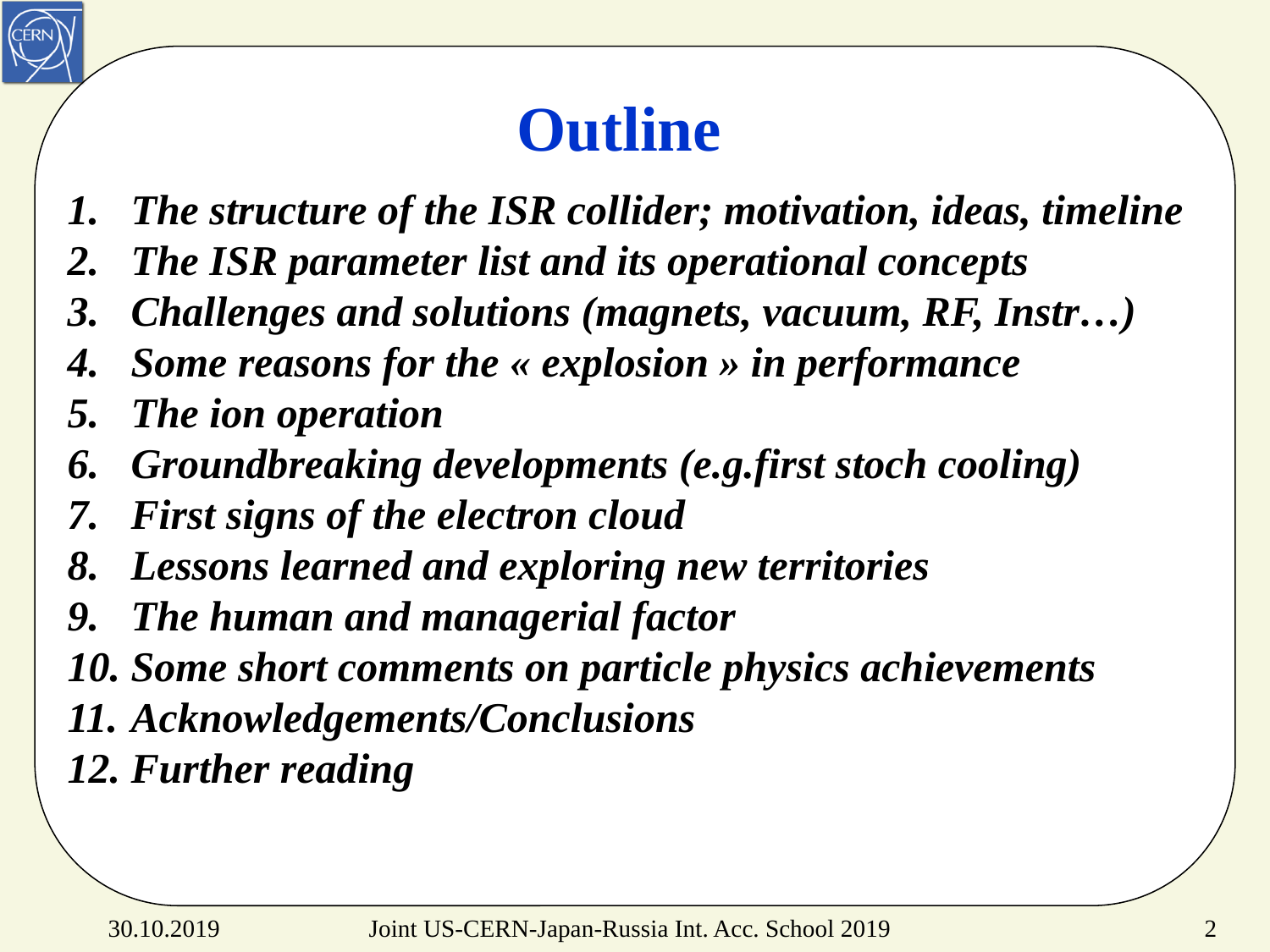

# Outline
The structure of the ISR collider; motivation, ideas, timeline
The ISR parameter list and its operational concepts
Challenges and solutions (magnets, vacuum, RF, Instr…)
Some reasons for the « explosion » in performance
The ion operation
Groundbreaking developments (e.g.first stoch cooling)
First signs of the electron cloud
Lessons learned and exploring new territories
The human and managerial factor
Some short comments on particle physics achievements
Acknowledgements/Conclusions
Further reading
Joint US-CERN-Japan-Russia Int. Acc. School 2019
30.10.2019
2